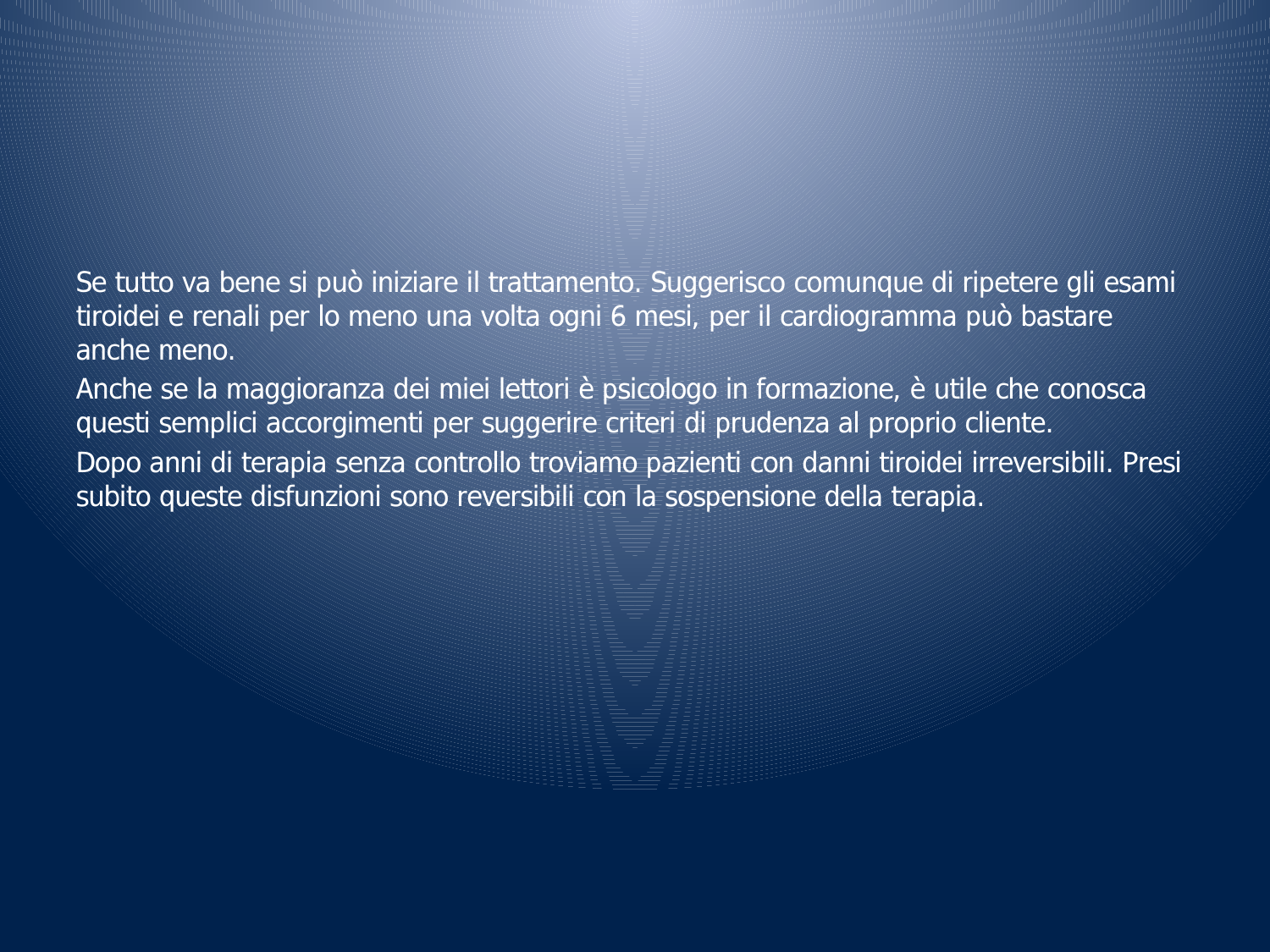

#
Se tutto va bene si può iniziare il trattamento. Suggerisco comunque di ripetere gli esami tiroidei e renali per lo meno una volta ogni 6 mesi, per il cardiogramma può bastare anche meno.
Anche se la maggioranza dei miei lettori è psicologo in formazione, è utile che conosca questi semplici accorgimenti per suggerire criteri di prudenza al proprio cliente.
Dopo anni di terapia senza controllo troviamo pazienti con danni tiroidei irreversibili. Presi subito queste disfunzioni sono reversibili con la sospensione della terapia.